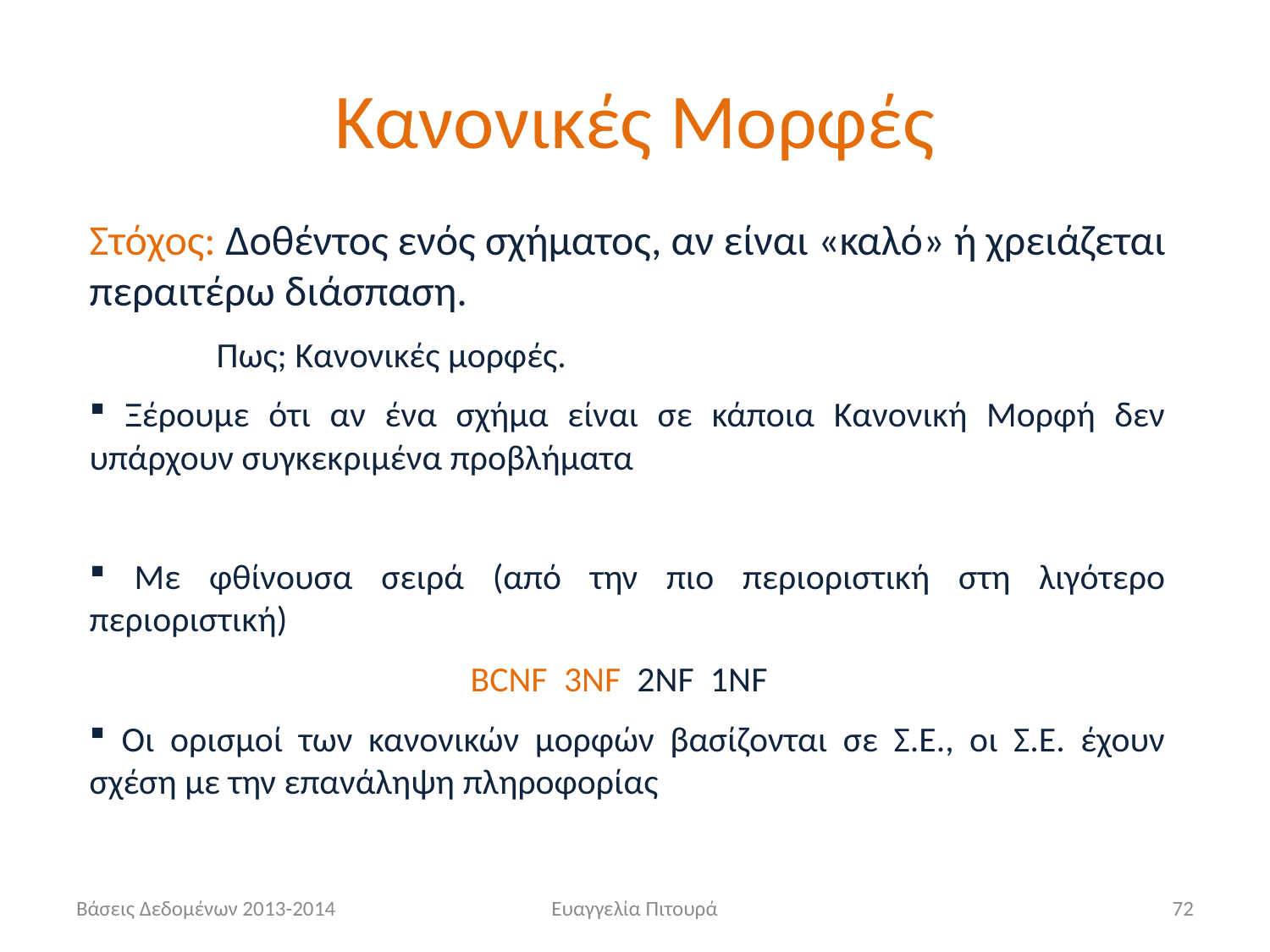

# Κανονικές Μορφές
Στόχος: Δοθέντος ενός σχήματος, αν είναι «καλό» ή χρειάζεται περαιτέρω διάσπαση.
	Πως; Κανονικές μορφές.
 Ξέρουμε ότι αν ένα σχήμα είναι σε κάποια Κανονική Μορφή δεν υπάρχουν συγκεκριμένα προβλήματα

 Με φθίνουσα σειρά (από την πιο περιοριστική στη λιγότερο περιοριστική)
			BCNF  3NF  2NF  1NF
 Οι ορισμοί των κανονικών μορφών βασίζονται σε Σ.Ε., οι Σ.Ε. έχουν σχέση με την επανάληψη πληροφορίας
Βάσεις Δεδομένων 2013-2014
Ευαγγελία Πιτουρά
72